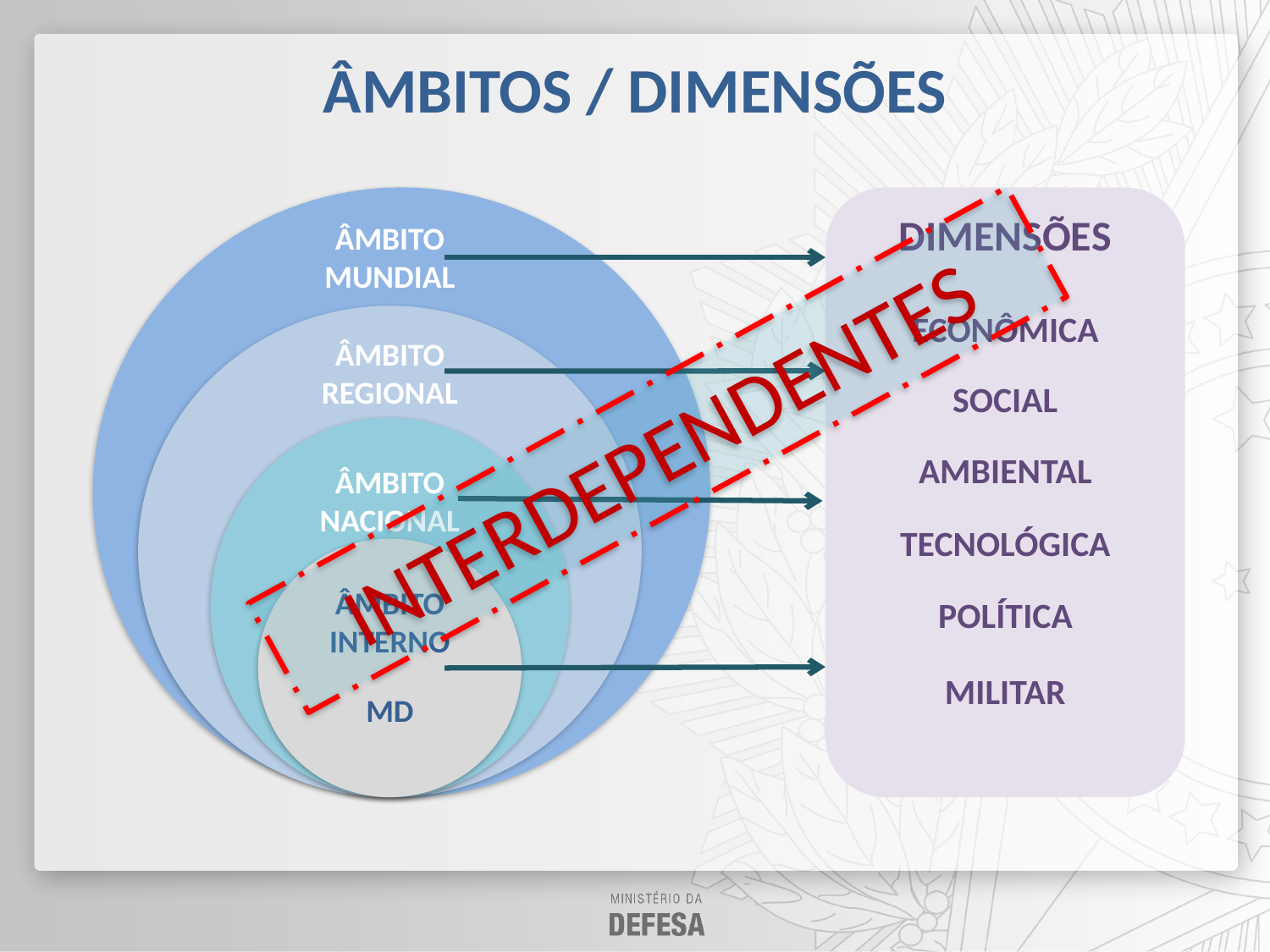

# ÂMBITOS / DIMENSÕES

ÂMBITO MUNDIAL

ÂMBITO REGIONAL

ÂMBITO NACIONAL

ÂMBITO INTERNO
MD

DIMENSÕES
ECONÔMICA
SOCIAL
AMBIENTAL
TECNOLÓGICA
POLÍTICA
MILITAR
INTERDEPENDENTES